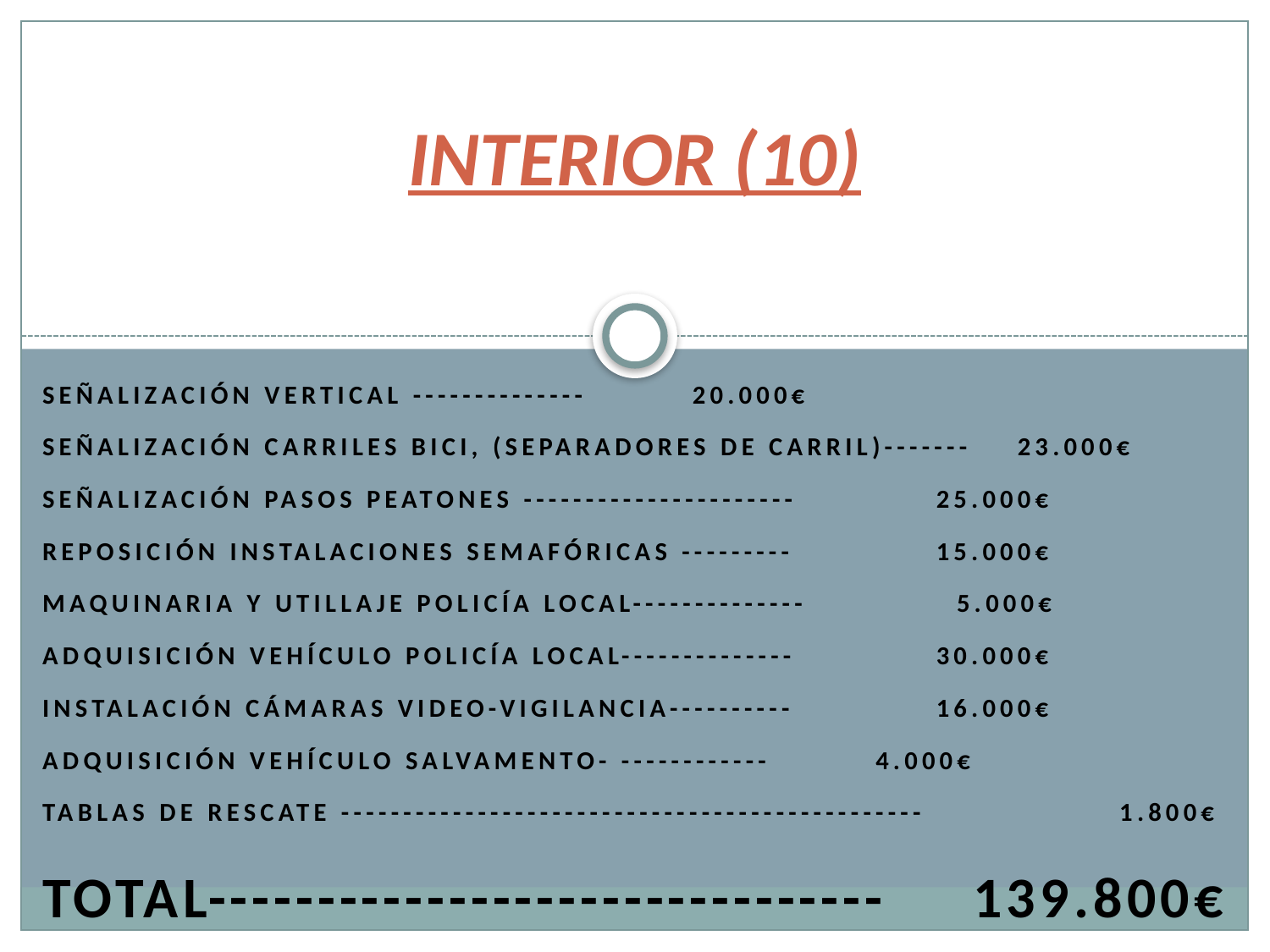

# INTERIOR (10)
Señalización vertical --------------   				20.000€
Señalización carriles bici, (separadores de carril)-------   	23.000€
Señalización pasos peatones ----------------------   			25.000€
Reposición instalaciones semafóricas --------- 			15.000€
Maquinaria y utillaje Policía Local--------------     		  5.000€
Adquisición vehículo Policía Local--------------   			30.000€
Instalación cámaras video-vigilancia----------   			16.000€
Adquisición vehículo salvamento- ------------		  	  4.000€
Tablas de rescate -----------------------------------------------         	  1.800€
TOTAL-------------------------------     139.800€